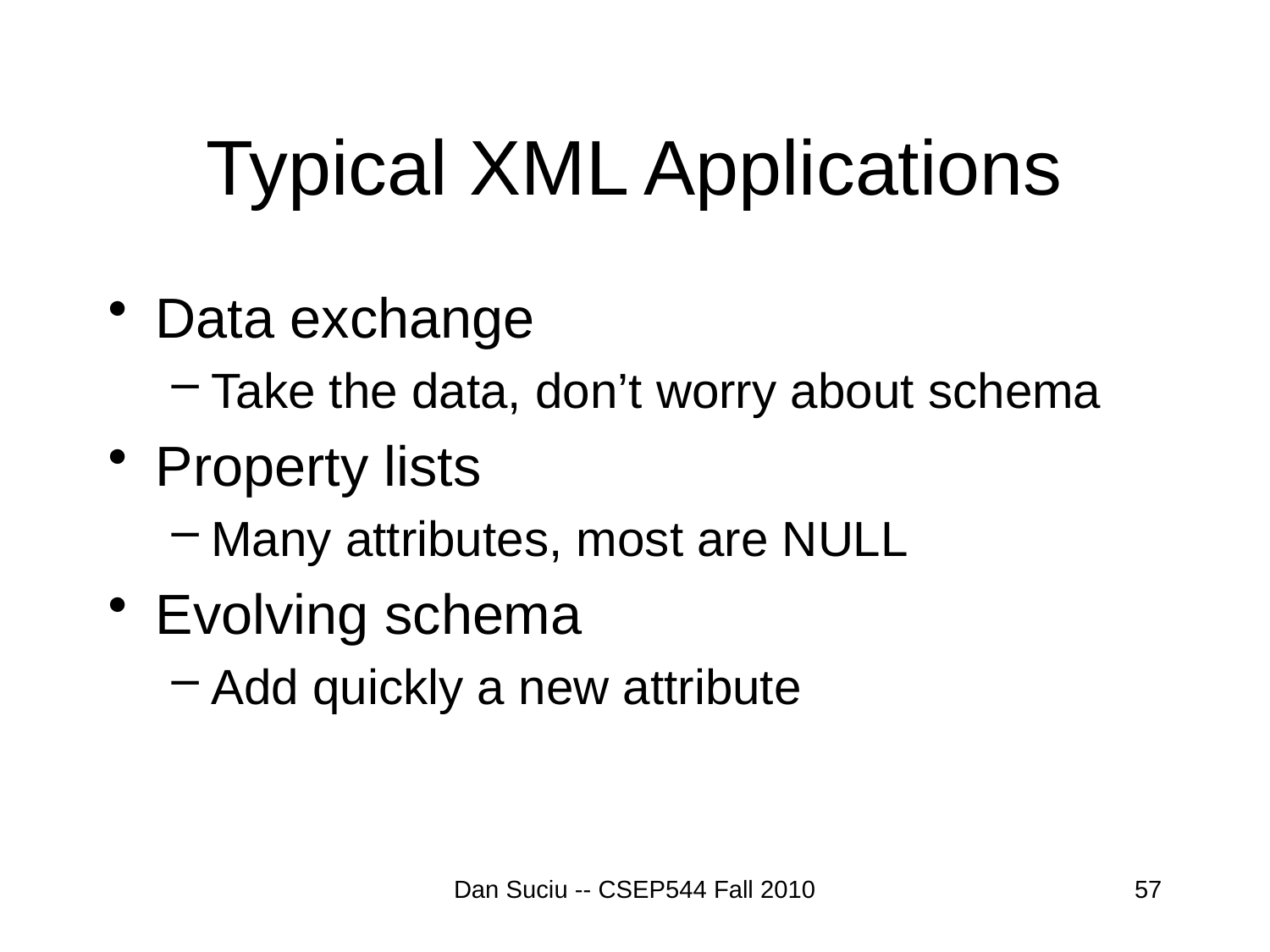

# Typical XML Applications
Data exchange
Take the data, don’t worry about schema
Property lists
Many attributes, most are NULL
Evolving schema
Add quickly a new attribute
Dan Suciu -- CSEP544 Fall 2010
57